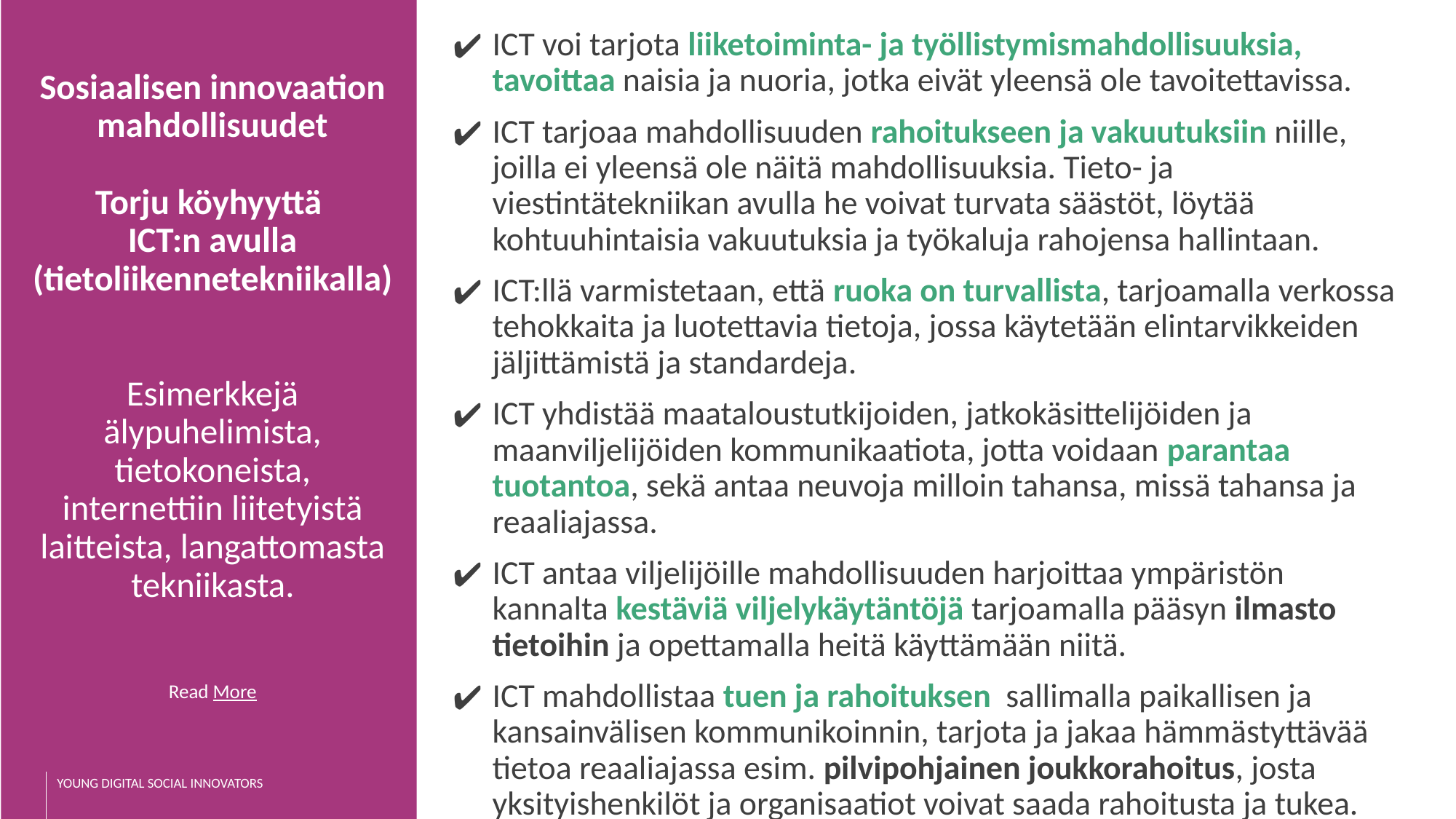

ICT voi tarjota liiketoiminta- ja työllistymismahdollisuuksia, tavoittaa naisia ja nuoria, jotka eivät yleensä ole tavoitettavissa.
ICT tarjoaa mahdollisuuden rahoitukseen ja vakuutuksiin niille, joilla ei yleensä ole näitä mahdollisuuksia. Tieto- ja viestintätekniikan avulla he voivat turvata säästöt, löytää kohtuuhintaisia vakuutuksia ja työkaluja rahojensa hallintaan.
ICT:llä varmistetaan, että ruoka on turvallista, tarjoamalla verkossa tehokkaita ja luotettavia tietoja, jossa käytetään elintarvikkeiden jäljittämistä ja standardeja.
ICT yhdistää maataloustutkijoiden, jatkokäsittelijöiden ja maanviljelijöiden kommunikaatiota, jotta voidaan parantaa tuotantoa, sekä antaa neuvoja milloin tahansa, missä tahansa ja reaaliajassa.
ICT antaa viljelijöille mahdollisuuden harjoittaa ympäristön kannalta kestäviä viljelykäytäntöjä tarjoamalla pääsyn ilmasto tietoihin ja opettamalla heitä käyttämään niitä.
ICT mahdollistaa tuen ja rahoituksen  sallimalla paikallisen ja kansainvälisen kommunikoinnin, tarjota ja jakaa hämmästyttävää tietoa reaaliajassa esim. pilvipohjainen joukkorahoitus, josta yksityishenkilöt ja organisaatiot voivat saada rahoitusta ja tukea.

Sosiaalisen innovaation mahdollisuudet

Torju köyhyyttä
ICT:n avulla (tietoliikennetekniikalla)

Esimerkkejä älypuhelimista, tietokoneista, internettiin liitetyistä laitteista, langattomasta tekniikasta.

Read More